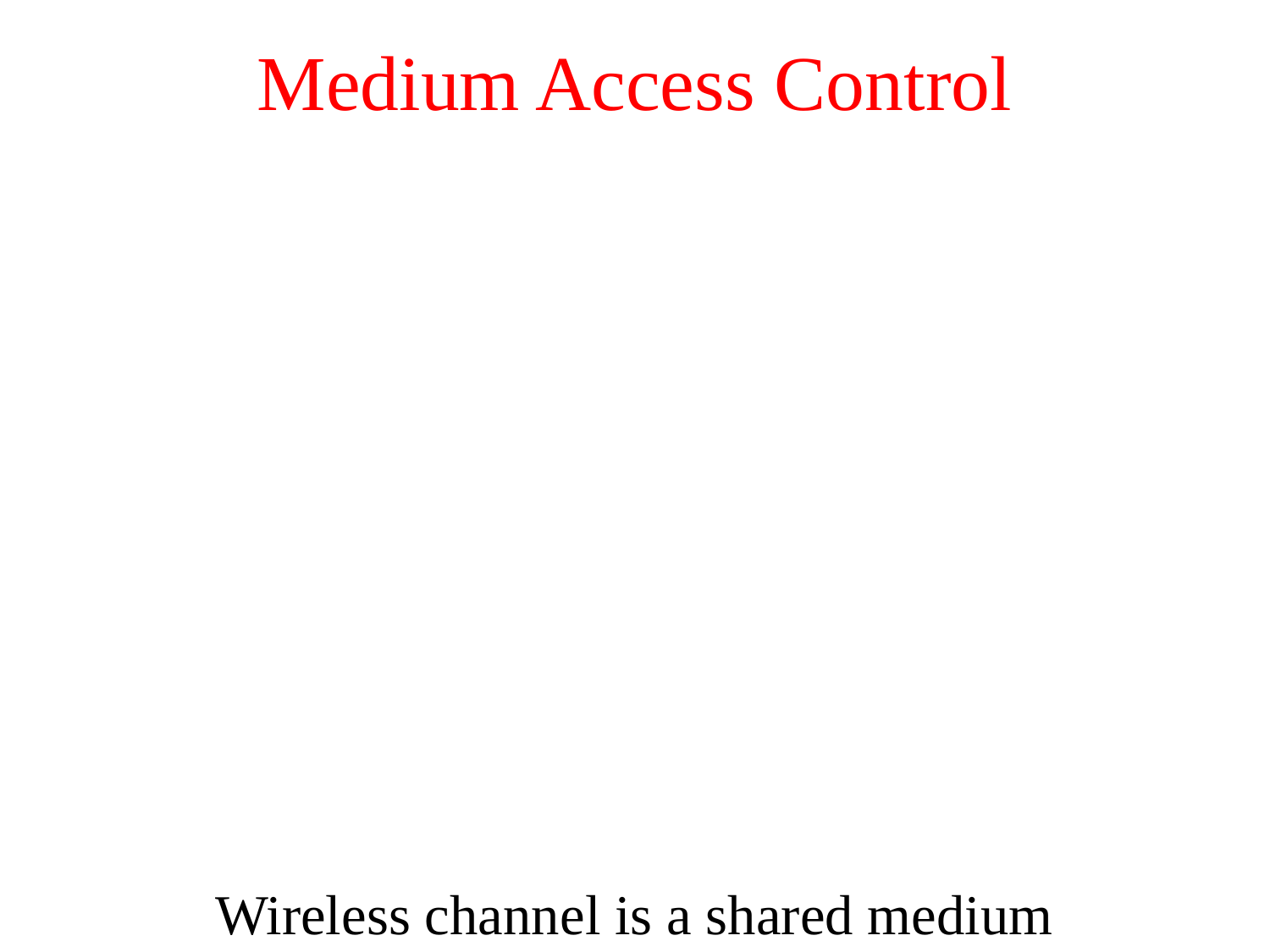

# Medium Access Control

Wireless channel is a shared medium

Need access control mechanism to avoid interference

MAC protocol design has been an active area of research for many years [Chandra00survey]